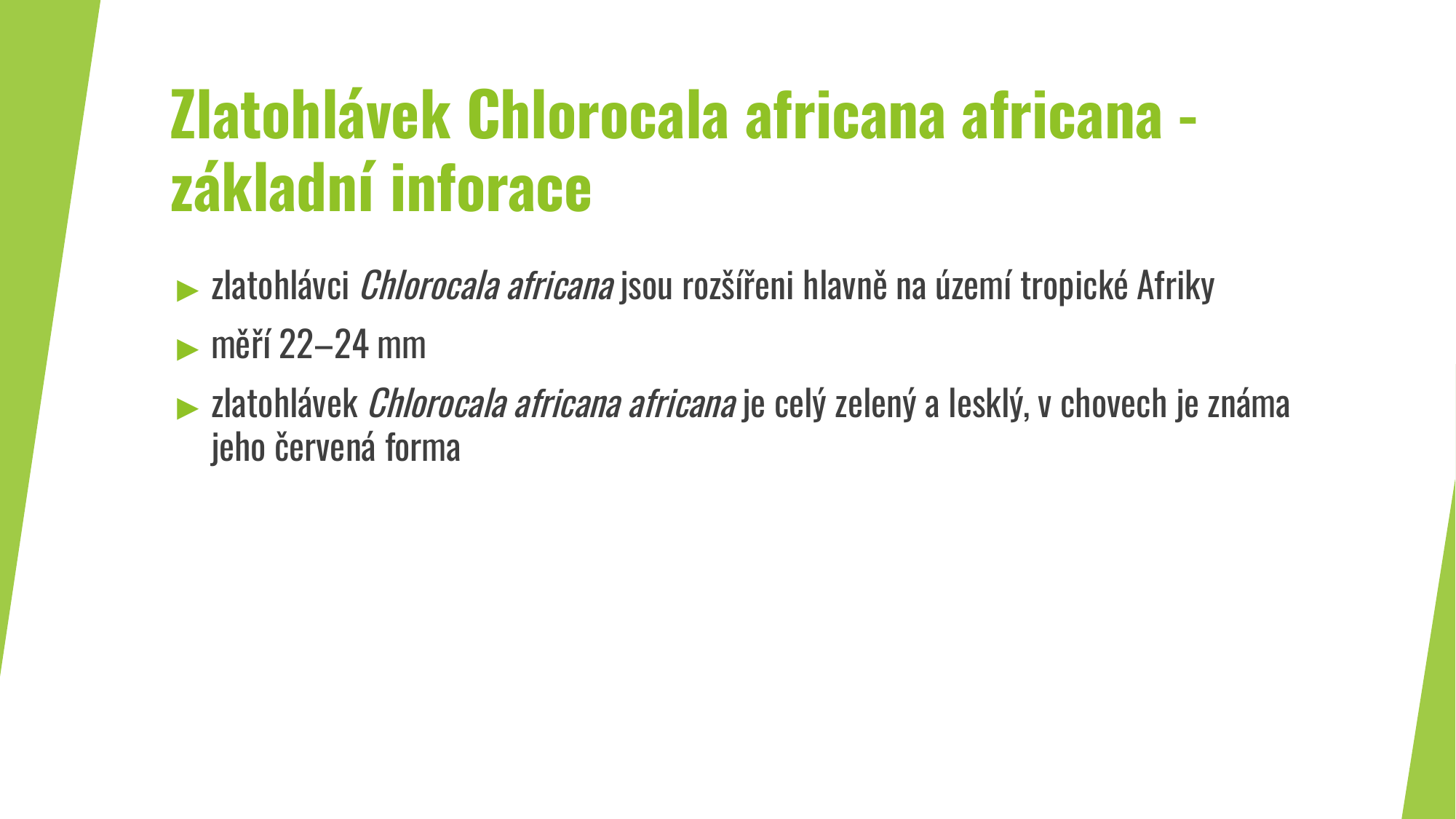

# Zlatohlávek Chlorocala africana africana - základní inforace
zlatohlávci Chlorocala africana jsou rozšířeni hlavně na území tropické Afriky
měří 22–24 mm
zlatohlávek Chlorocala africana africana je celý zelený a lesklý, v chovech je známa jeho červená forma